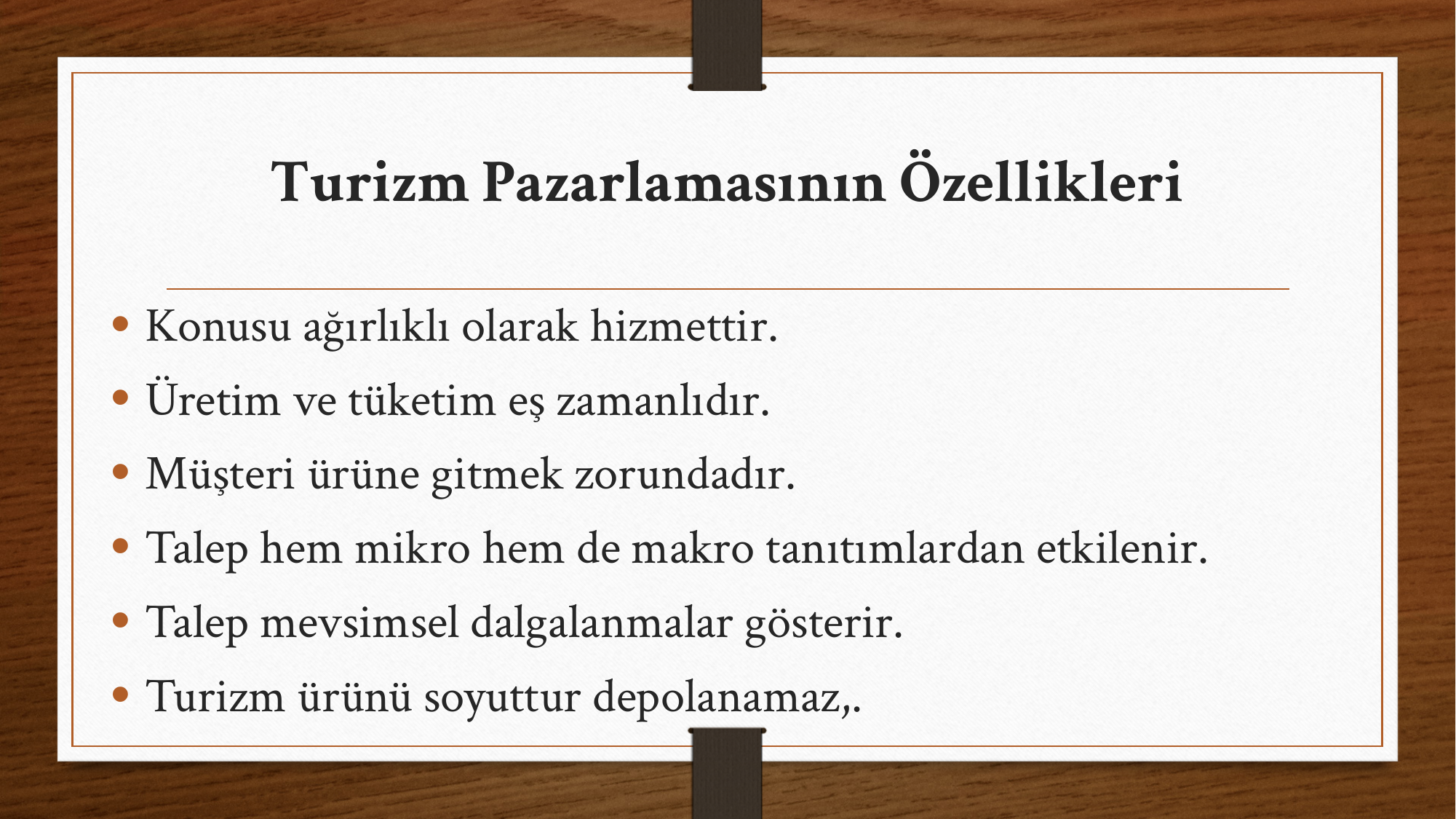

# Turizm Pazarlamasının Özellikleri
Konusu ağırlıklı olarak hizmettir.
Üretim ve tüketim eş zamanlıdır.
Müşteri ürüne gitmek zorundadır.
Talep hem mikro hem de makro tanıtımlardan etkilenir.
Talep mevsimsel dalgalanmalar gösterir.
Turizm ürünü soyuttur depolanamaz,.